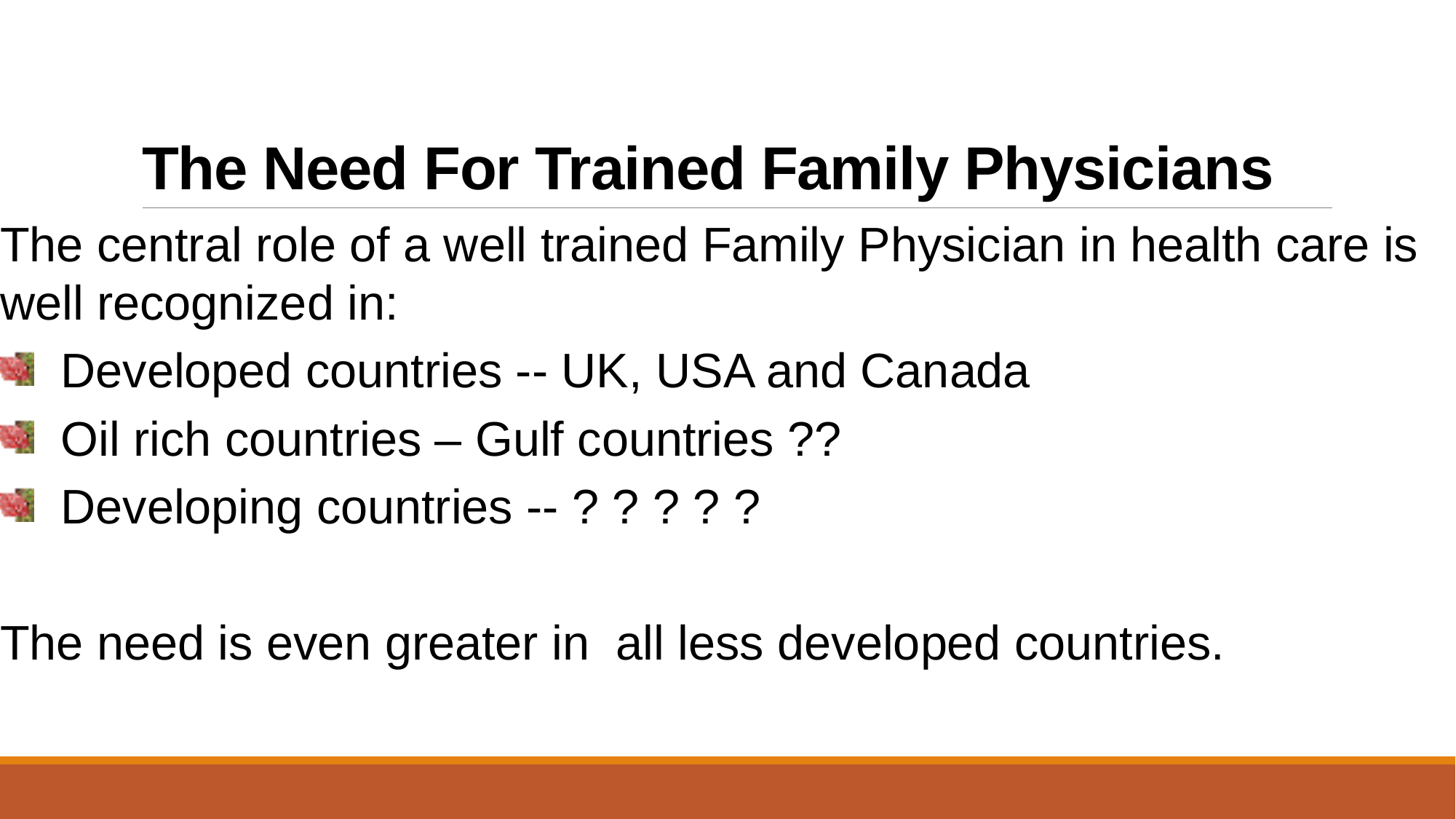

# The Need For Trained Family Physicians
The central role of a well trained Family Physician in health care is well recognized in:
  Developed countries -- UK, USA and Canada
  Oil rich countries – Gulf countries ??
  Developing countries -- ? ? ? ? ?

The need is even greater in  all less developed countries.